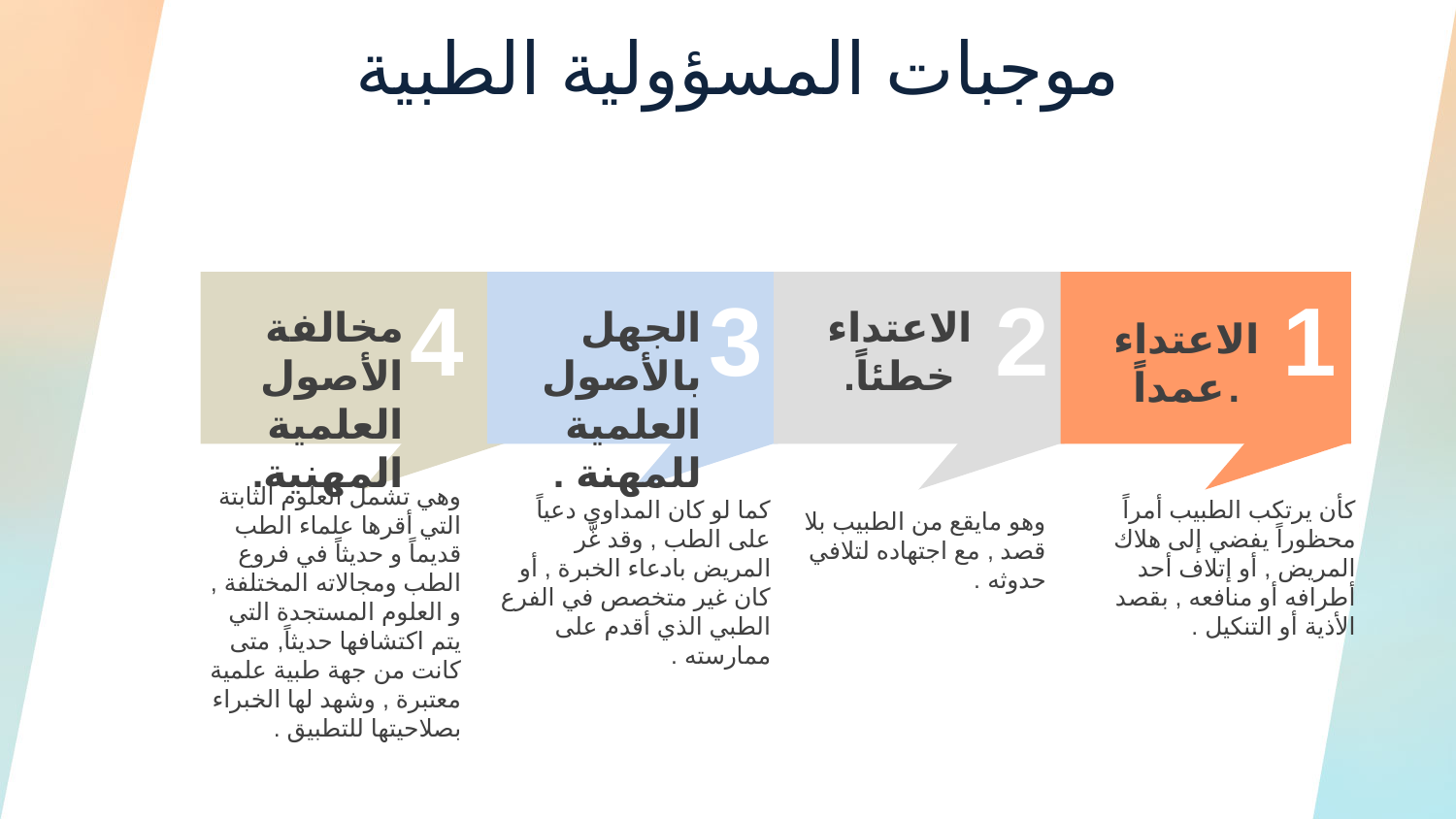

موجبات المسؤولية الطبية

4

3

2

1
الجهل بالأصول العلمية للمهنة .

الاعتداء خطئاً.

مخالفة الأصول العلمية المهنية.

الاعتداء عمداً.

وهي تشمل العلوم الثابتة التي أقرها علماء الطب قديماً و حديثاً في فروع الطب ومجالاته المختلفة , و العلوم المستجدة التي يتم اكتشافها حديثاً, متى كانت من جهة طبية علمية معتبرة , وشهد لها الخبراء بصلاحيتها للتطبيق .
كما لو كان المداوي دعياً على الطب , وقد غَّر المريض بادعاء الخبرة , أو كان غير متخصص في الفرع الطبي الذي أقدم على ممارسته .
كأن يرتكب الطبيب أمراً محظوراً يفضي إلى هلاك المريض , أو إتلاف أحد أطرافه أو منافعه , بقصد الأذية أو التنكيل .
وهو مايقع من الطبيب بلا قصد , مع اجتهاده لتلافي حدوثه .